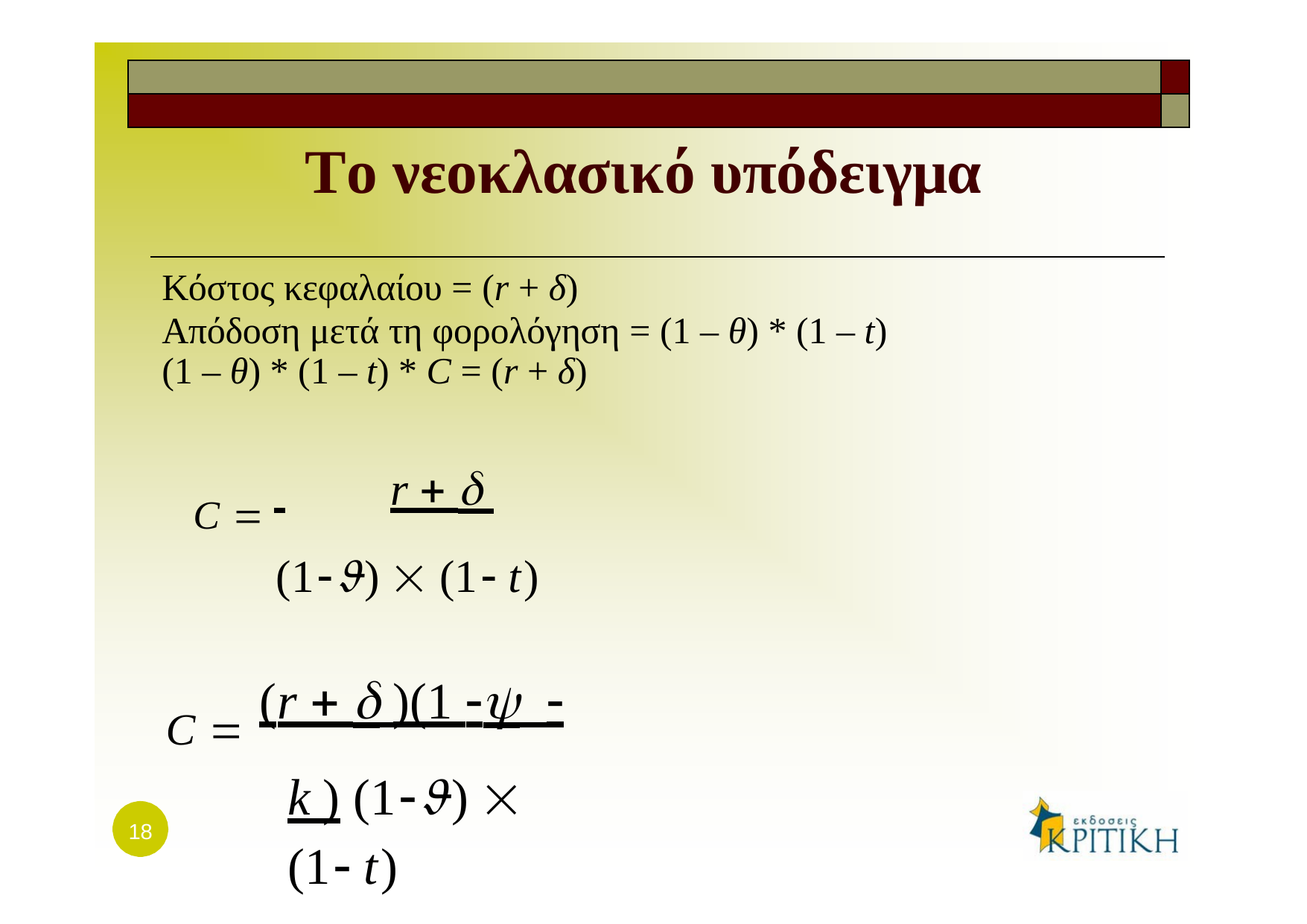

|  |  |
| --- | --- |
|  |  |
# Το νεοκλασικό υπόδειγμα

Κόστος κεφαλαίου = (r + δ)
Απόδοση μετά τη φορολόγηση = (1 – θ) * (1 – t) (1 – θ) * (1 – t) * C = (r + δ)

C =  	r + δ
(1−ϑ) × (1− t)
C = (r + δ )(1 −ψ  − k ) (1−ϑ) × (1− t)

18